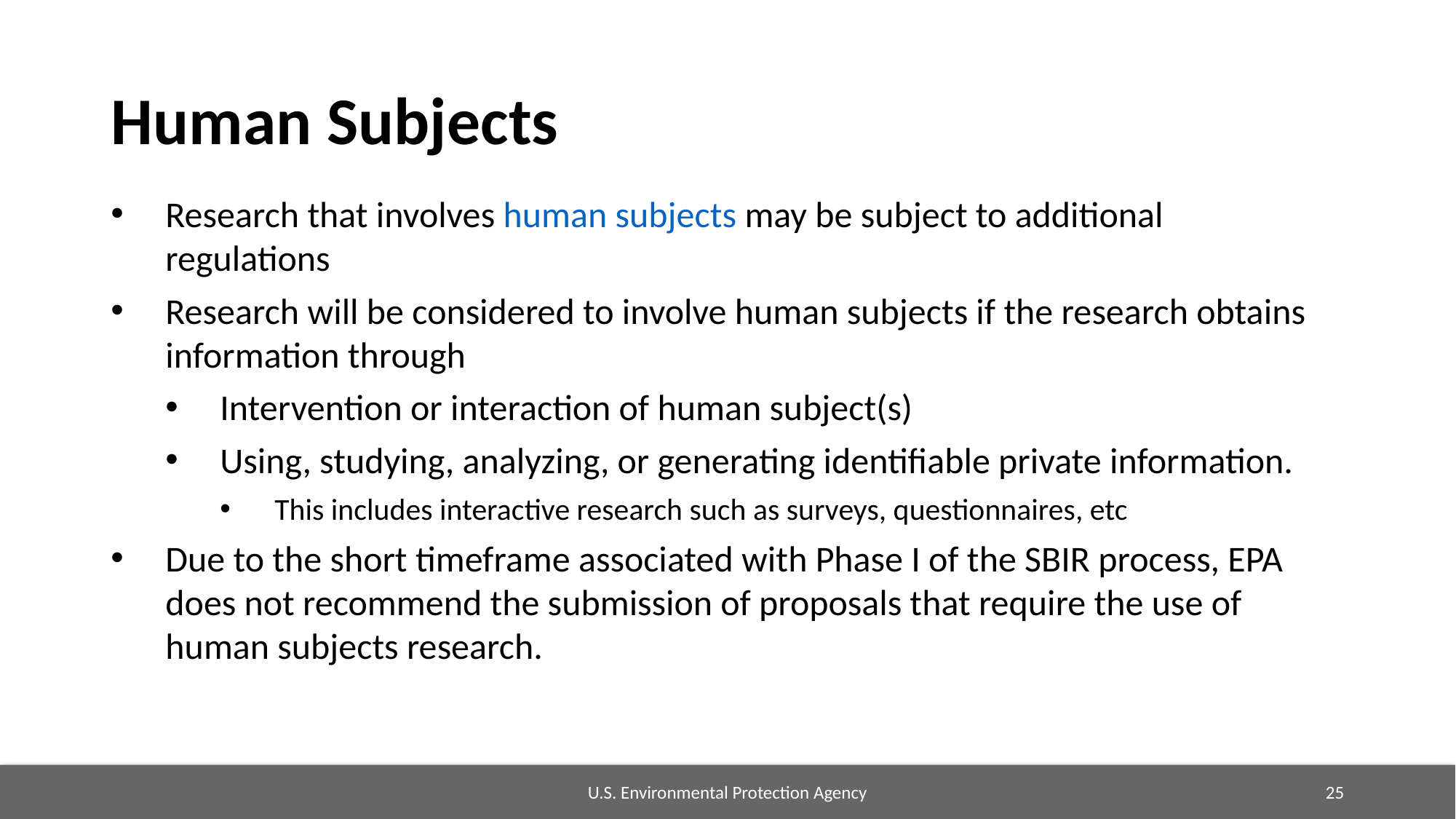

# Human Subjects
Research that involves human subjects may be subject to additional regulations
Research will be considered to involve human subjects if the research obtains information through
Intervention or interaction of human subject(s)
Using, studying, analyzing, or generating identifiable private information.
This includes interactive research such as surveys, questionnaires, etc
Due to the short timeframe associated with Phase I of the SBIR process, EPA does not recommend the submission of proposals that require the use of human subjects research.

U.S. Environmental Protection Agency
25